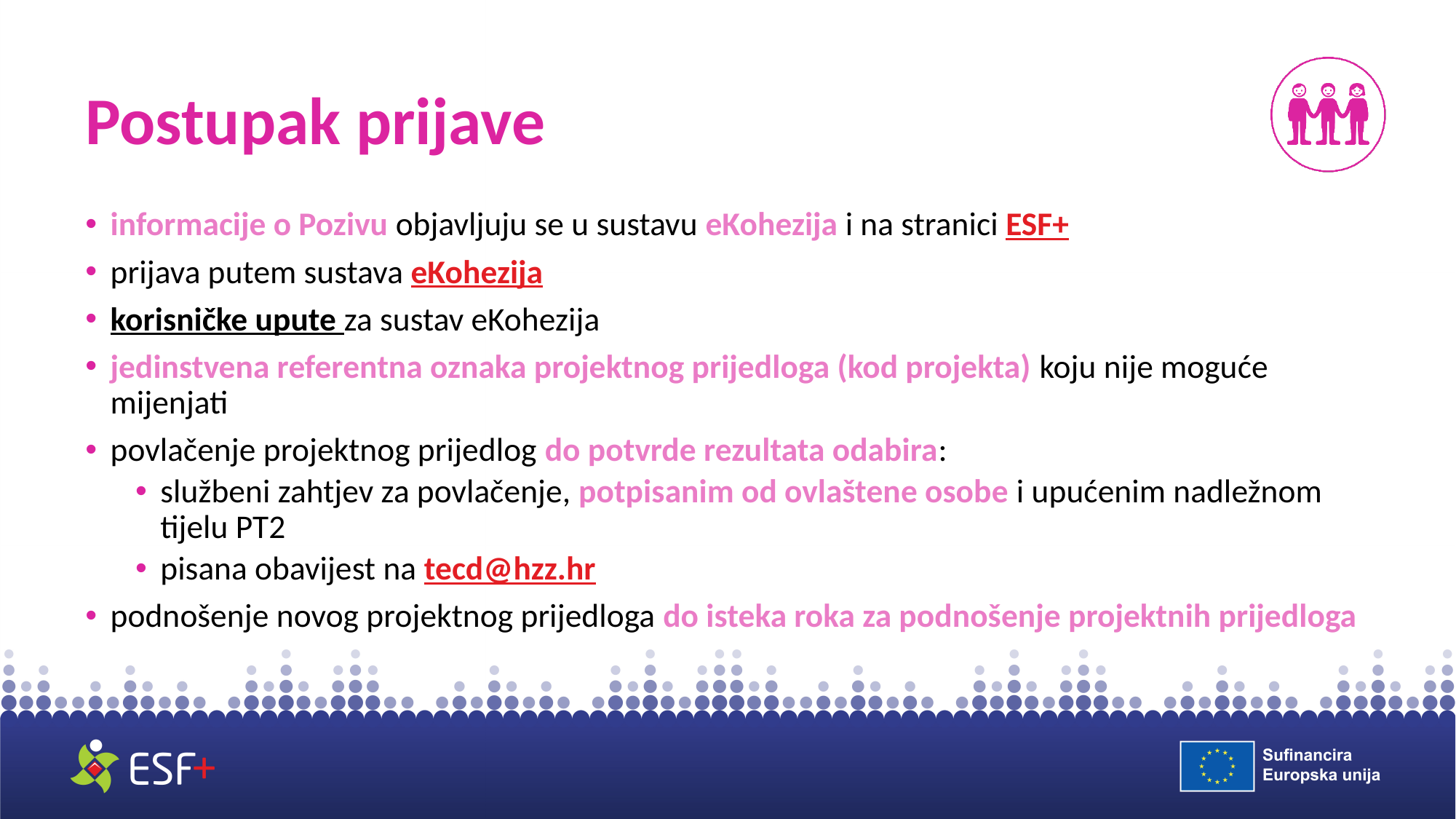

# Postupak prijave
informacije o Pozivu objavljuju se u sustavu eKohezija i na stranici ESF+
prijava putem sustava eKohezija
korisničke upute za sustav eKohezija
jedinstvena referentna oznaka projektnog prijedloga (kod projekta) koju nije moguće mijenjati
povlačenje projektnog prijedlog do potvrde rezultata odabira:
službeni zahtjev za povlačenje, potpisanim od ovlaštene osobe i upućenim nadležnom tijelu PT2
pisana obavijest na tecd@hzz.hr
podnošenje novog projektnog prijedloga do isteka roka za podnošenje projektnih prijedloga